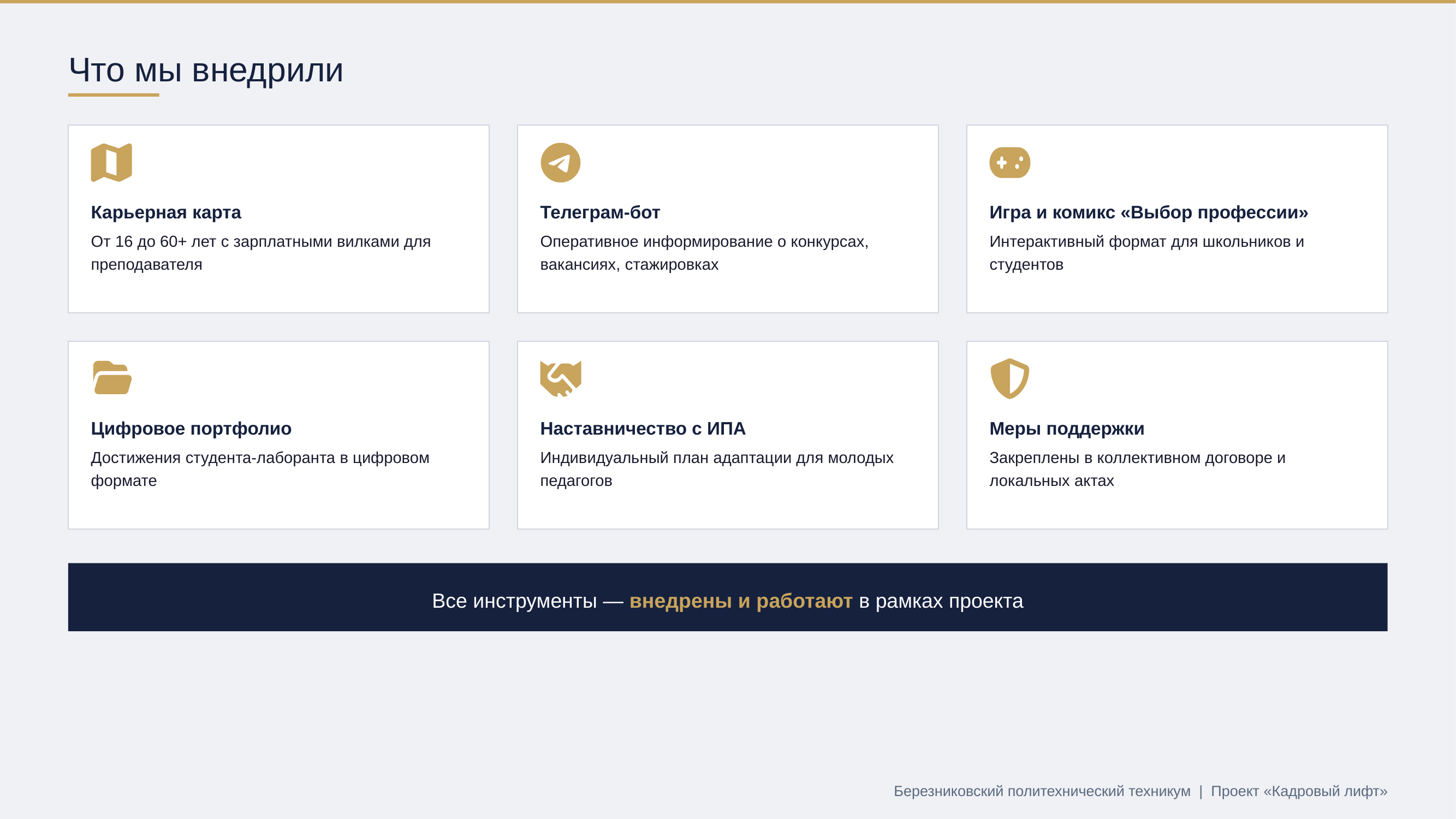

Что мы внедрили

Карьерная карта
Телеграм-бот
Игра и комикс «Выбор профессии»
От 16 до 60+ лет с зарплатными вилками для преподавателя
Оперативное информирование о конкурсах, вакансиях, стажировках
Интерактивный формат для школьников и студентов

Цифровое портфолио
Наставничество с ИПА
Меры поддержки
Достижения студента-лаборанта в цифровом формате
Индивидуальный план адаптации для молодых педагогов
Закреплены в коллективном договоре и локальных актах

Все инструменты — внедрены и работают в рамках проекта
Березниковский политехнический техникум  |  Проект «Кадровый лифт»